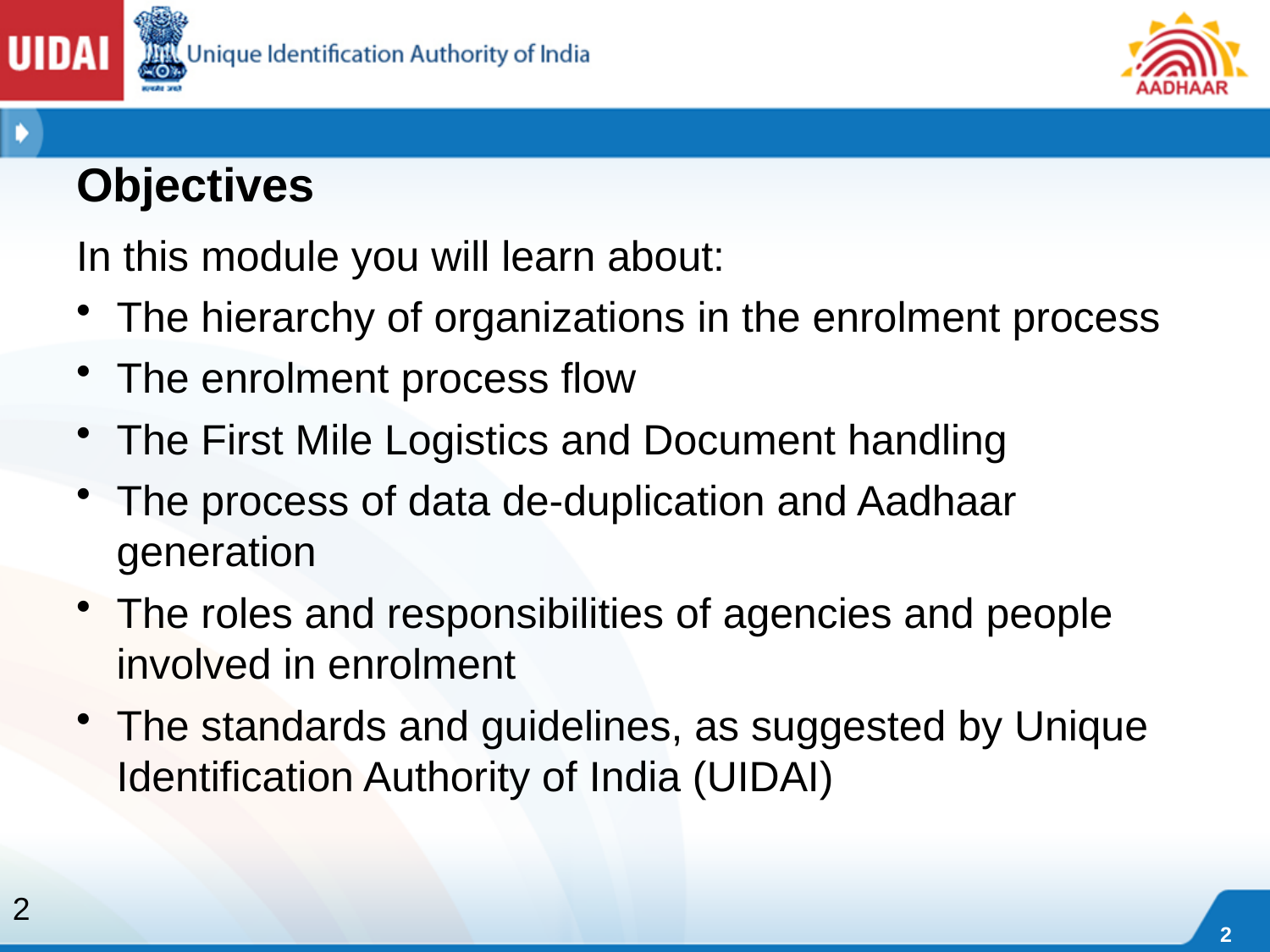

# Objectives
In this module you will learn about:
The hierarchy of organizations in the enrolment process
The enrolment process flow
The First Mile Logistics and Document handling
The process of data de-duplication and Aadhaar generation
The roles and responsibilities of agencies and people involved in enrolment
The standards and guidelines, as suggested by Unique Identification Authority of India (UIDAI)
2